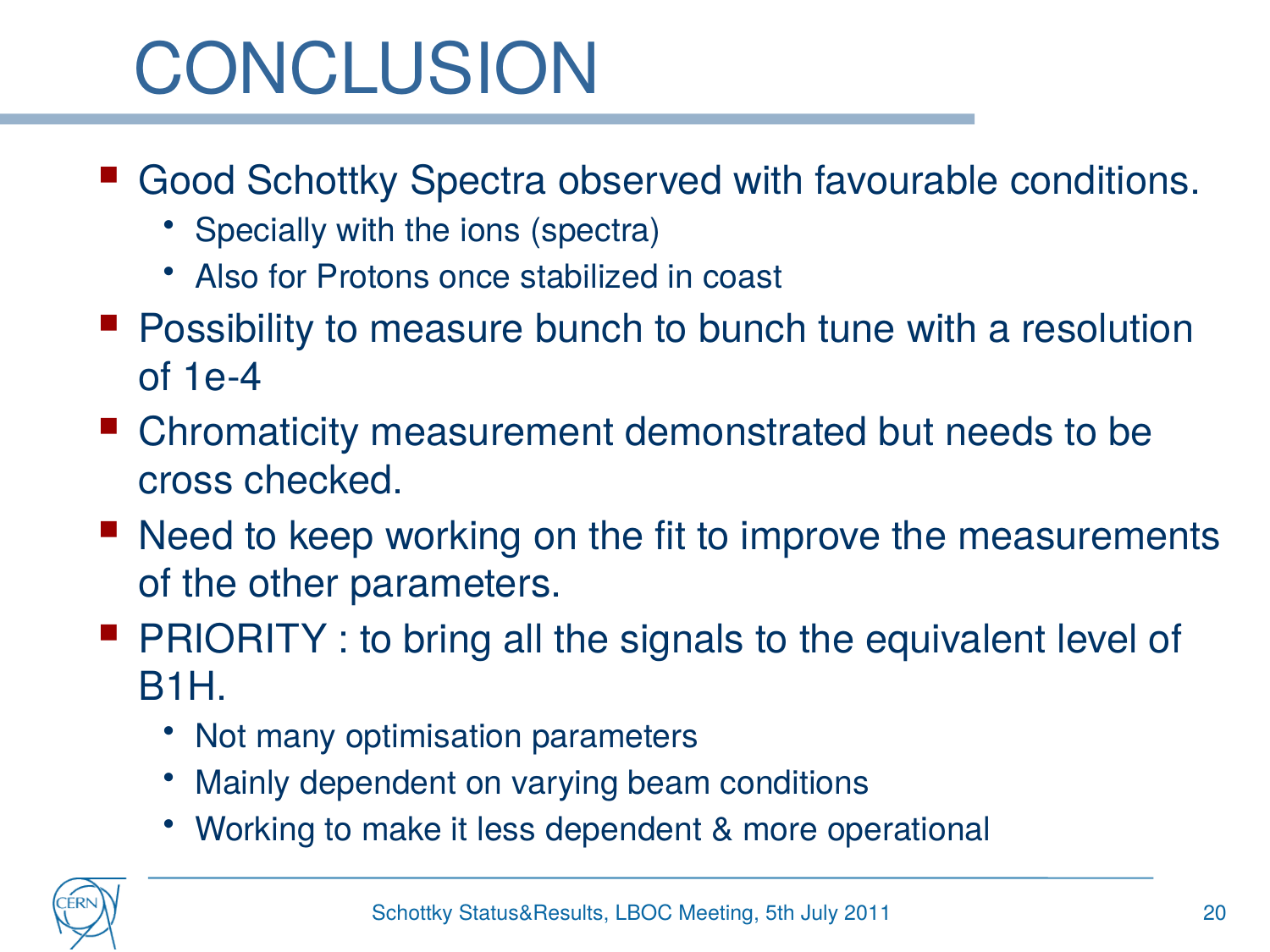

# CONCLUSION
Good Schottky Spectra observed with favourable conditions.
Specially with the ions (spectra)
Also for Protons once stabilized in coast
Possibility to measure bunch to bunch tune with a resolution of 1e-4
Chromaticity measurement demonstrated but needs to be cross checked.
Need to keep working on the fit to improve the measurements of the other parameters.
PRIORITY : to bring all the signals to the equivalent level of B1H.
Not many optimisation parameters
Mainly dependent on varying beam conditions
Working to make it less dependent & more operational
20
Schottky Status&Results, LBOC Meeting, 5th July 2011